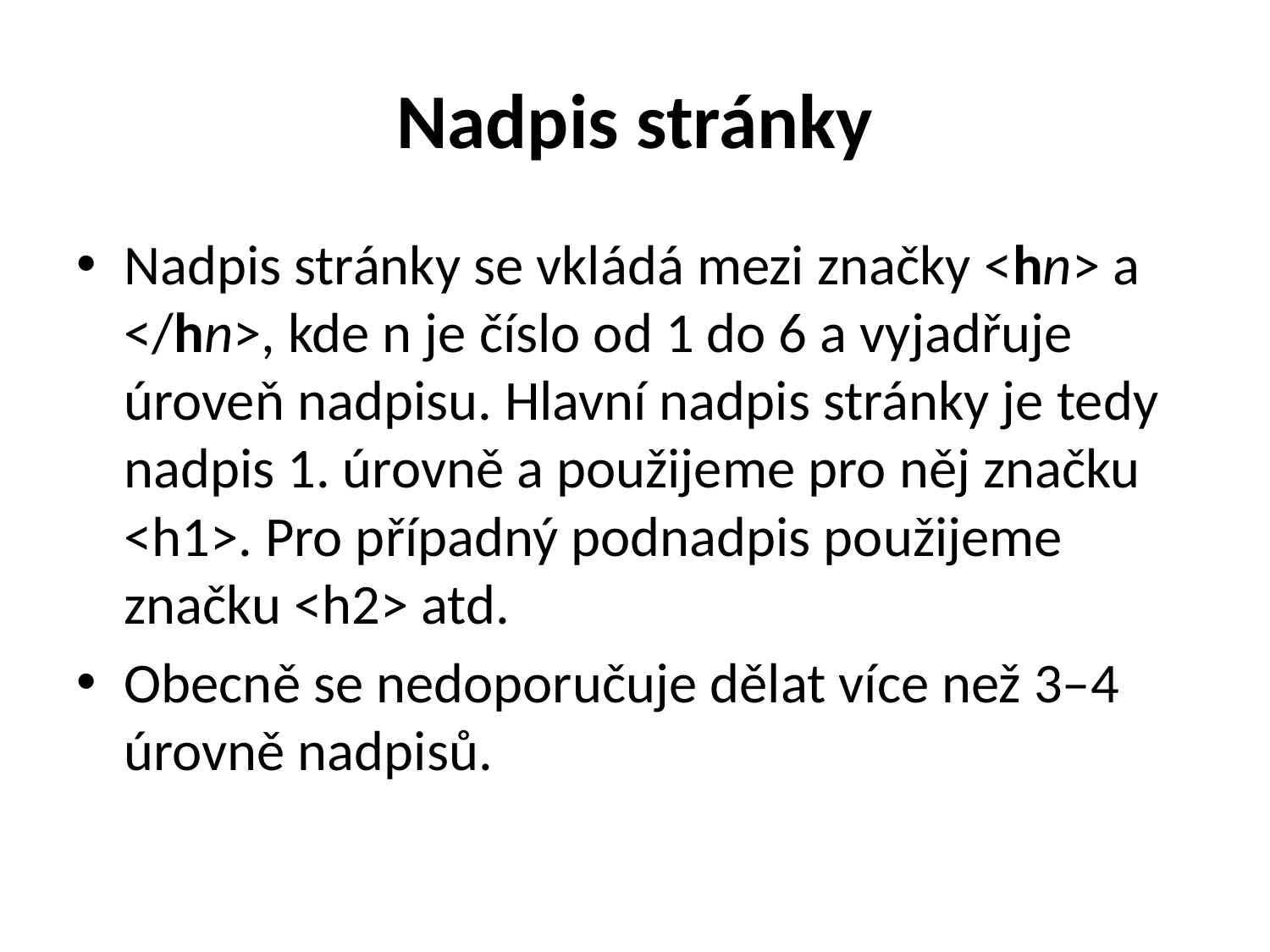

# Nadpis stránky
Nadpis stránky se vkládá mezi značky <hn> a </hn>, kde n je číslo od 1 do 6 a vyjadřuje úroveň nadpisu. Hlavní nadpis stránky je tedy nadpis 1. úrovně a použijeme pro něj značku <h1>. Pro případný podnadpis použijeme značku <h2> atd.
Obecně se nedoporučuje dělat více než 3–4   úrovně nadpisů.